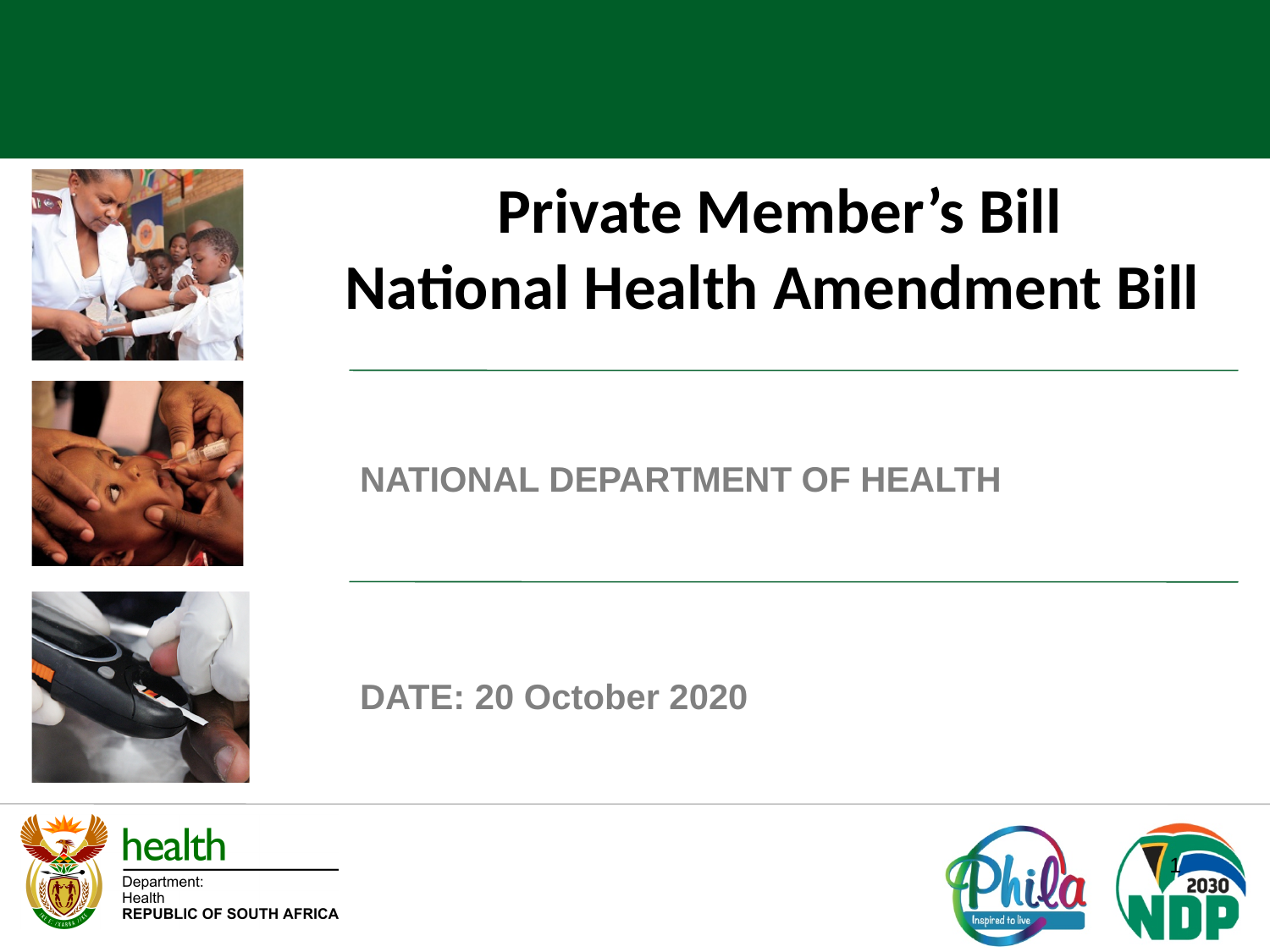

Private Member’s Bill
National Health Amendment Bill
NATIONAL DEPARTMENT OF HEALTH
DATE: 20 October 2020
1